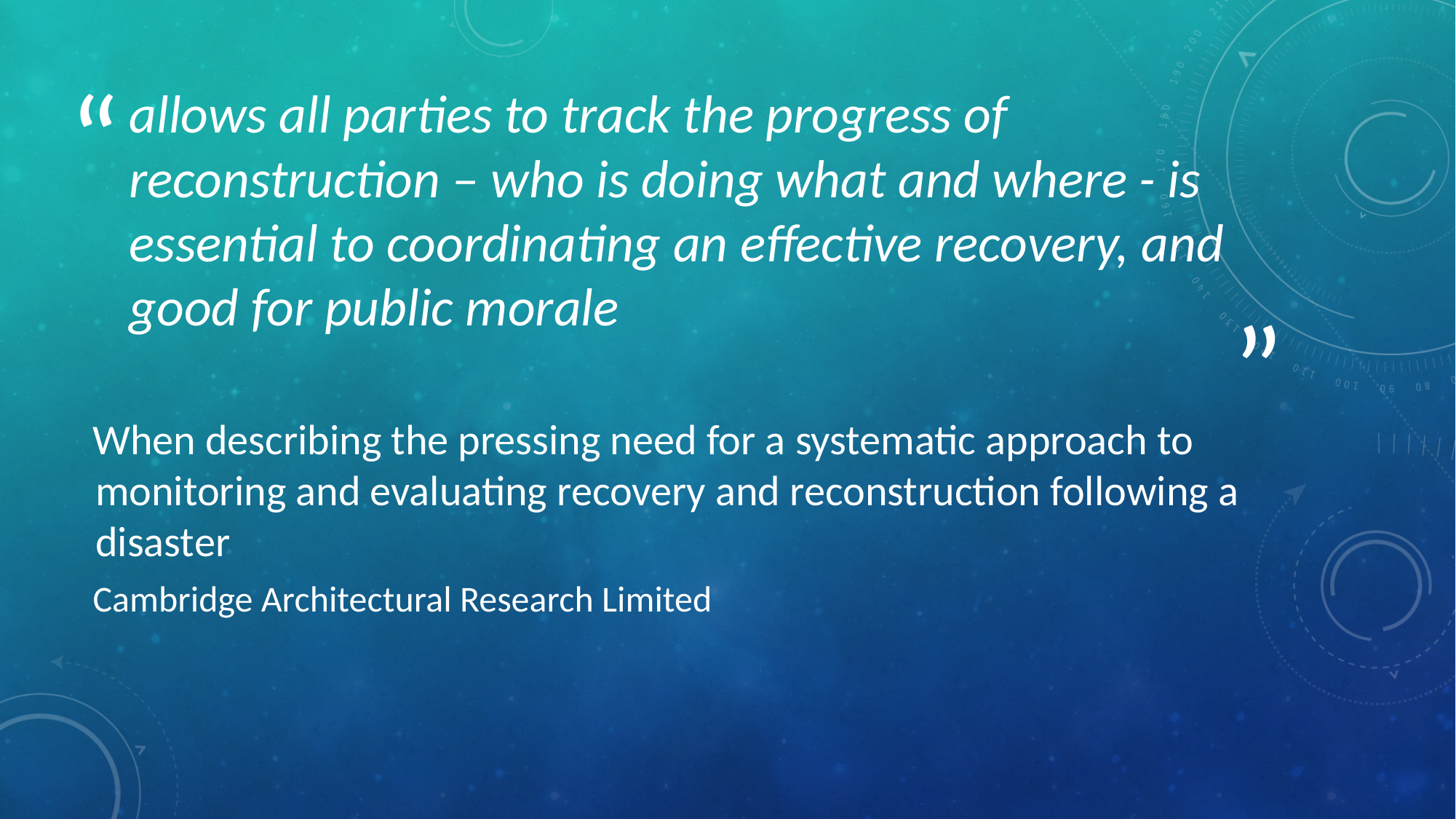

# allows all parties to track the progress of reconstruction – who is doing what and where - is essential to coordinating an effective recovery, and good for public morale
When describing the pressing need for a systematic approach to monitoring and evaluating recovery and reconstruction following a disaster
Cambridge Architectural Research Limited